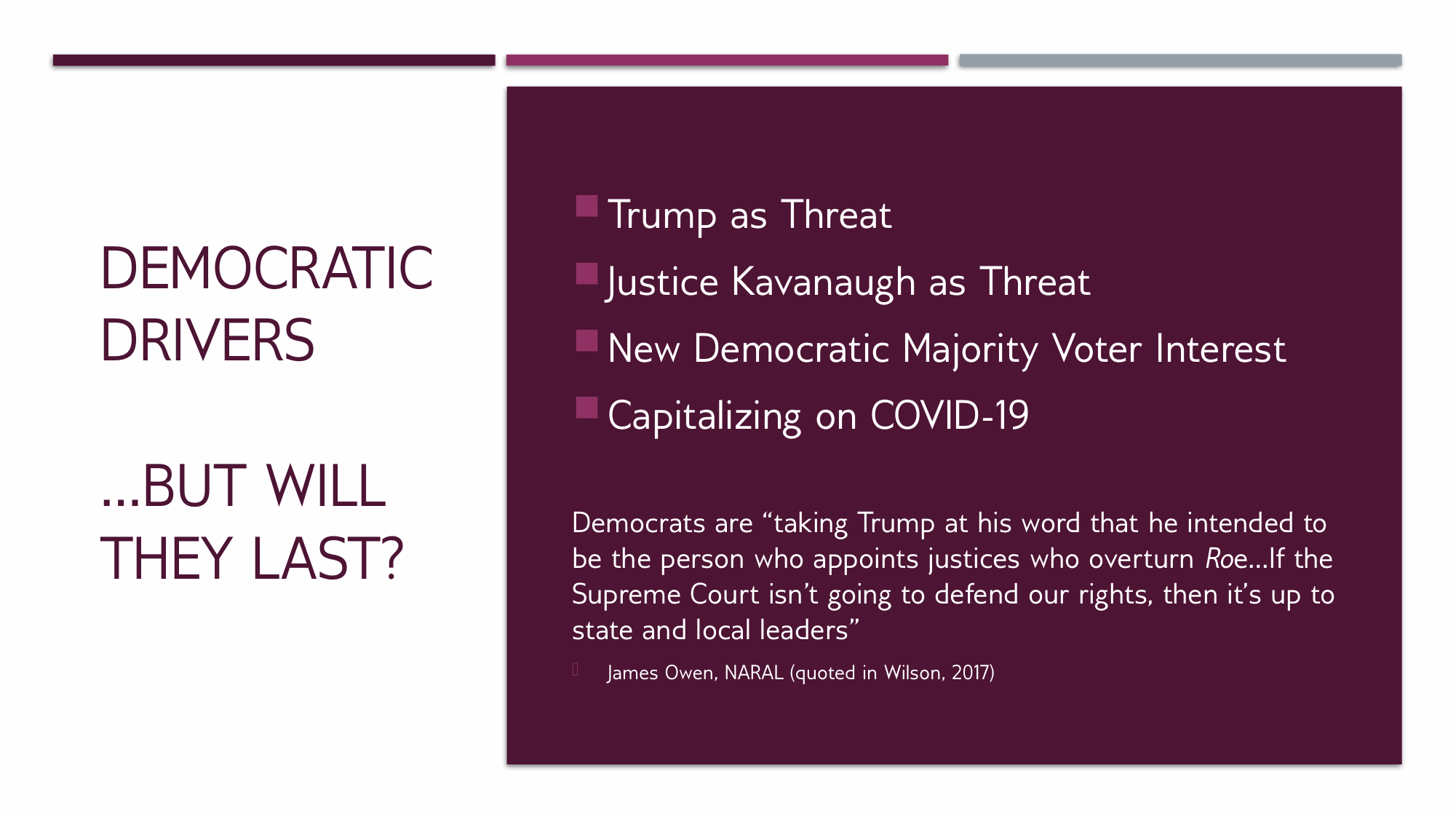

# Democratic Drivers …but will they last?

Trump as Threat
Justice Kavanaugh as Threat
New Democratic Majority Voter Interest
Capitalizing on COVID-19

Democrats are “taking Trump at his word that he intended to be the person who appoints justices who overturn Roe…If the Supreme Court isn’t going to defend our rights, then it’s up to state and local leaders”
James Owen, NARAL (quoted in Wilson, 2017)